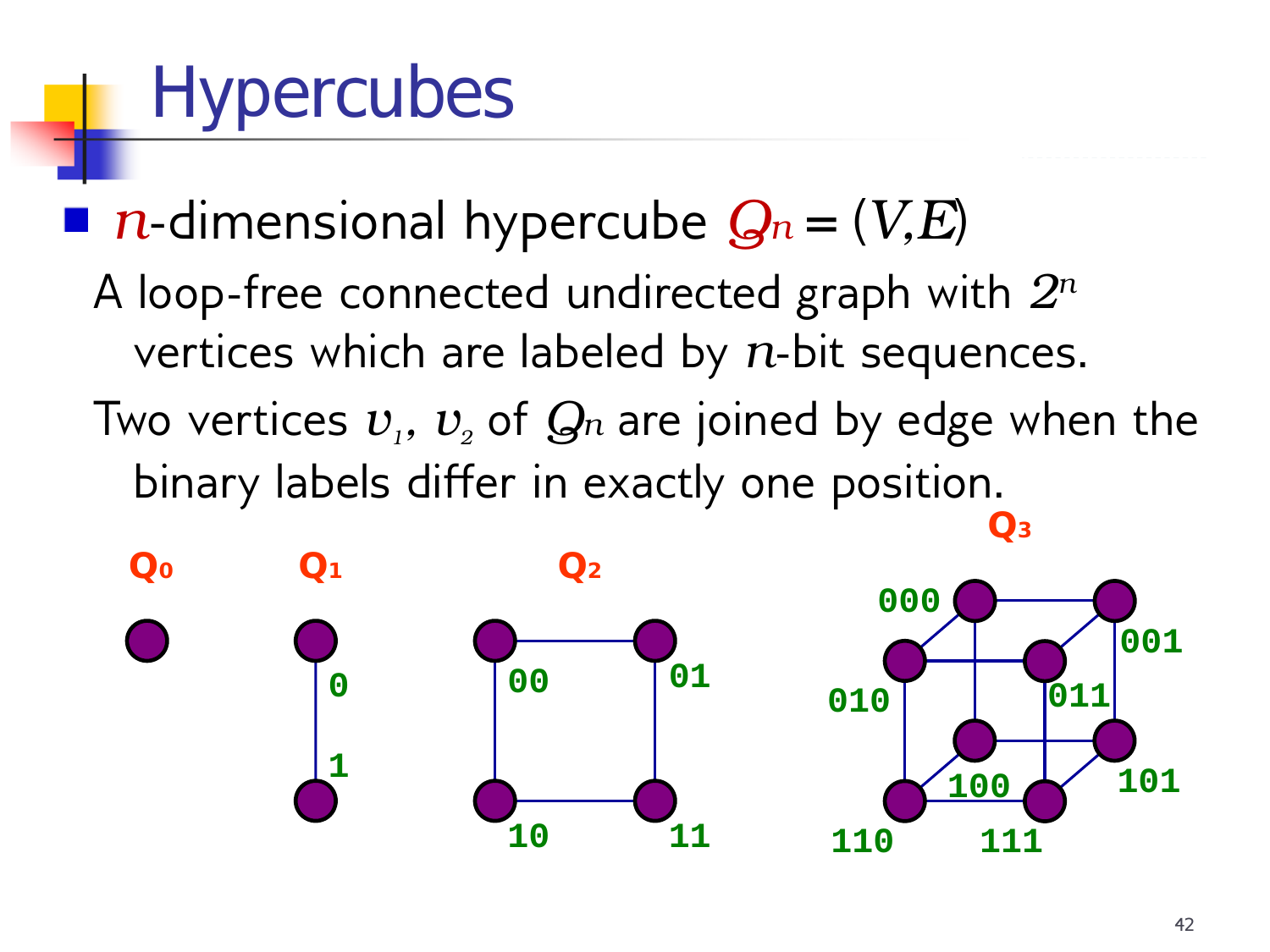

# Hypercubes
 n-dimensional hypercube Qn = (V,E)
A loop-free connected undirected graph with 2n vertices which are labeled by n-bit sequences.
Two vertices v1, v2 of Qn are joined by edge when the binary labels differ in exactly one position.
Q3
Q0
Q1
Q2
000
001
011
010
101
100
110
111

0
1

01
00

10
11
42